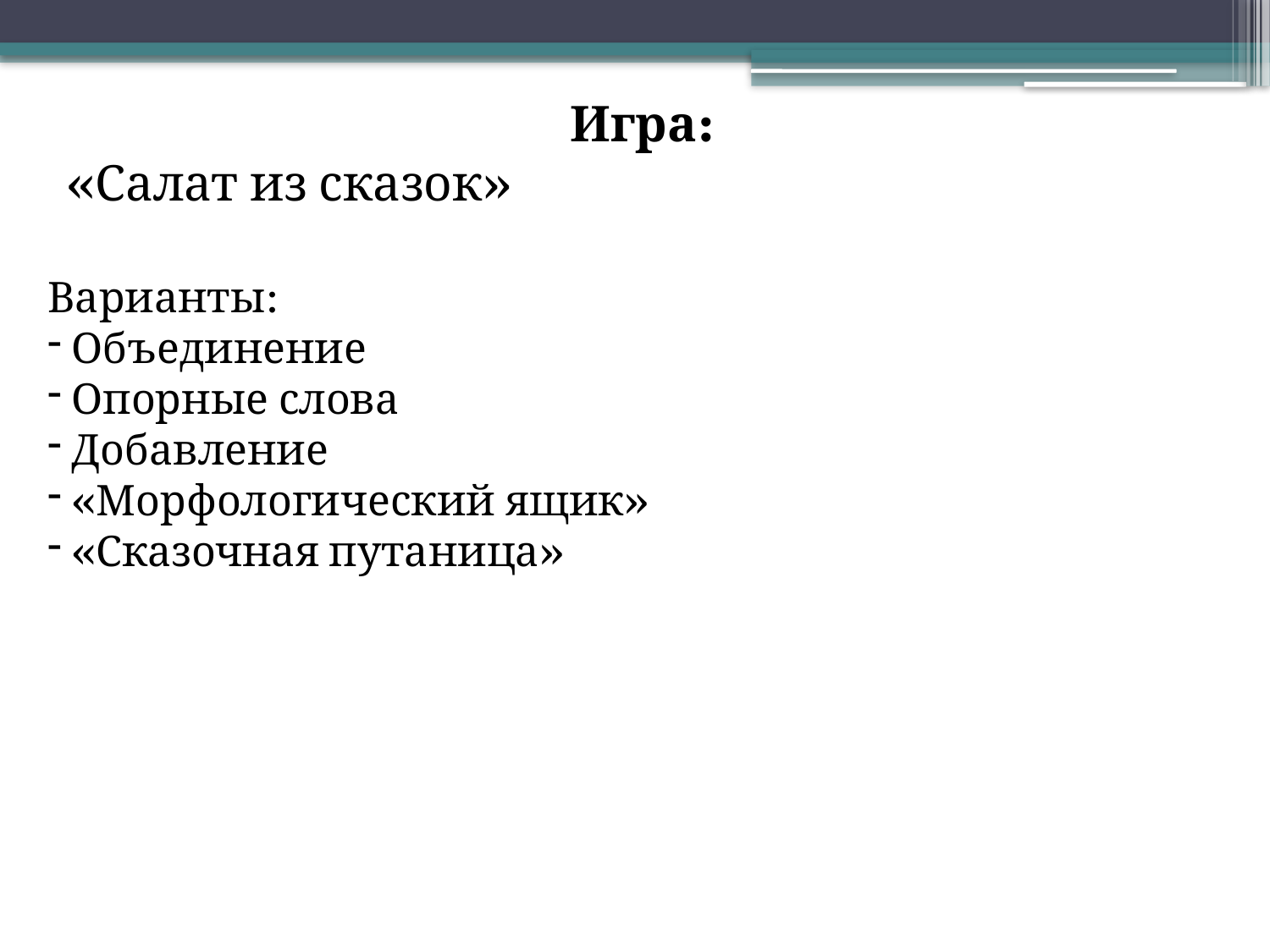

Игра:
  «Салат из сказок»

Варианты:
 Объединение
 Опорные слова
 Добавление
 «Морфологический ящик»
 «Сказочная путаница»